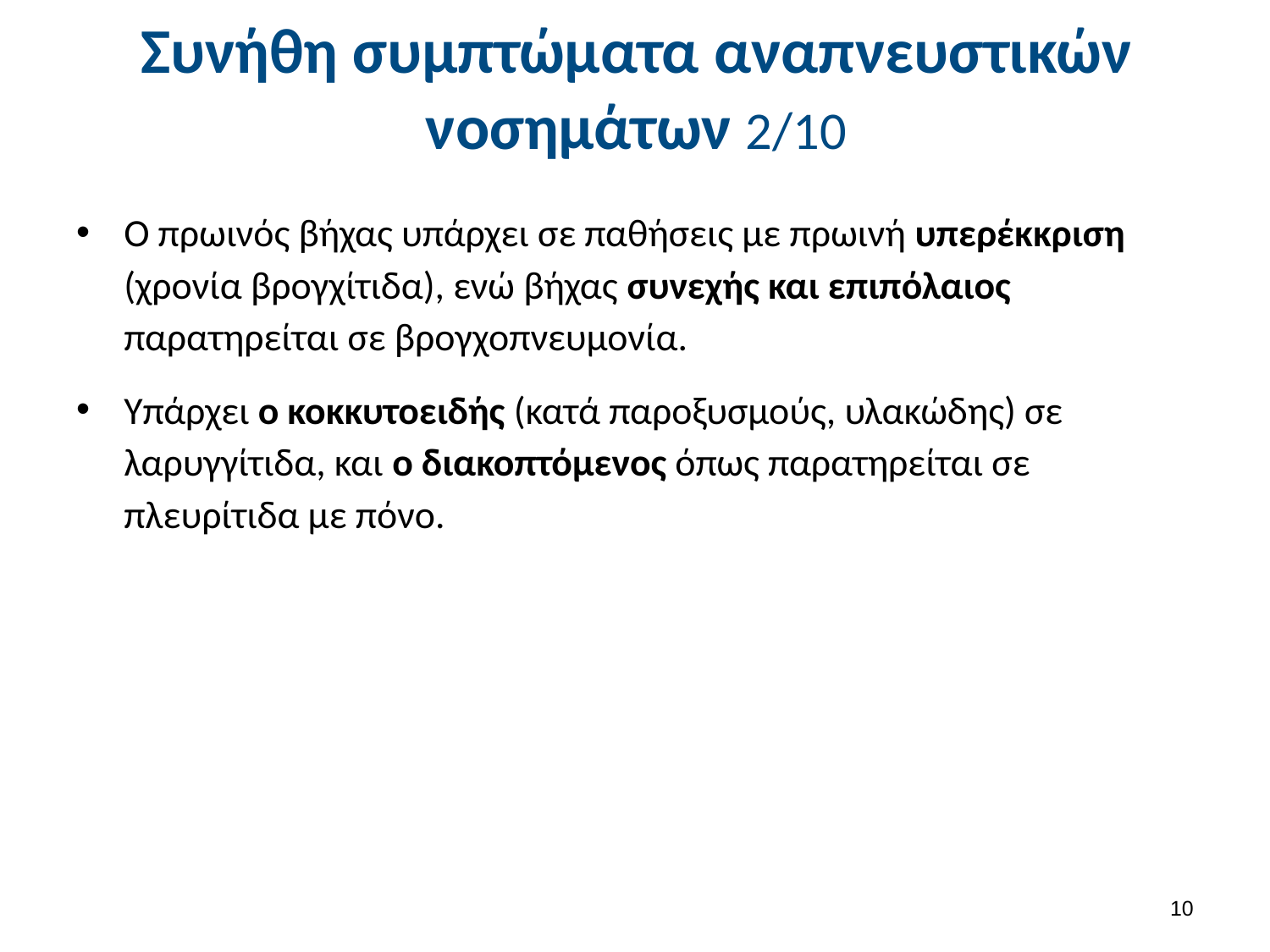

# Συνήθη συμπτώματα αναπνευστικών νοσημάτων 2/10
Ο πρωινός βήχας υπάρχει σε παθήσεις με πρωινή υπερέκκριση (χρονία βρογχίτιδα), ενώ βήχας συνεχής και επιπόλαιος παρατηρείται σε βρογχοπνευμονία.
Υπάρχει ο κοκκυτοειδής (κατά παροξυσμούς, υλακώδης) σε λαρυγγίτιδα, και ο διακοπτόμενος όπως παρατηρείται σε πλευρίτιδα με πόνο.
10